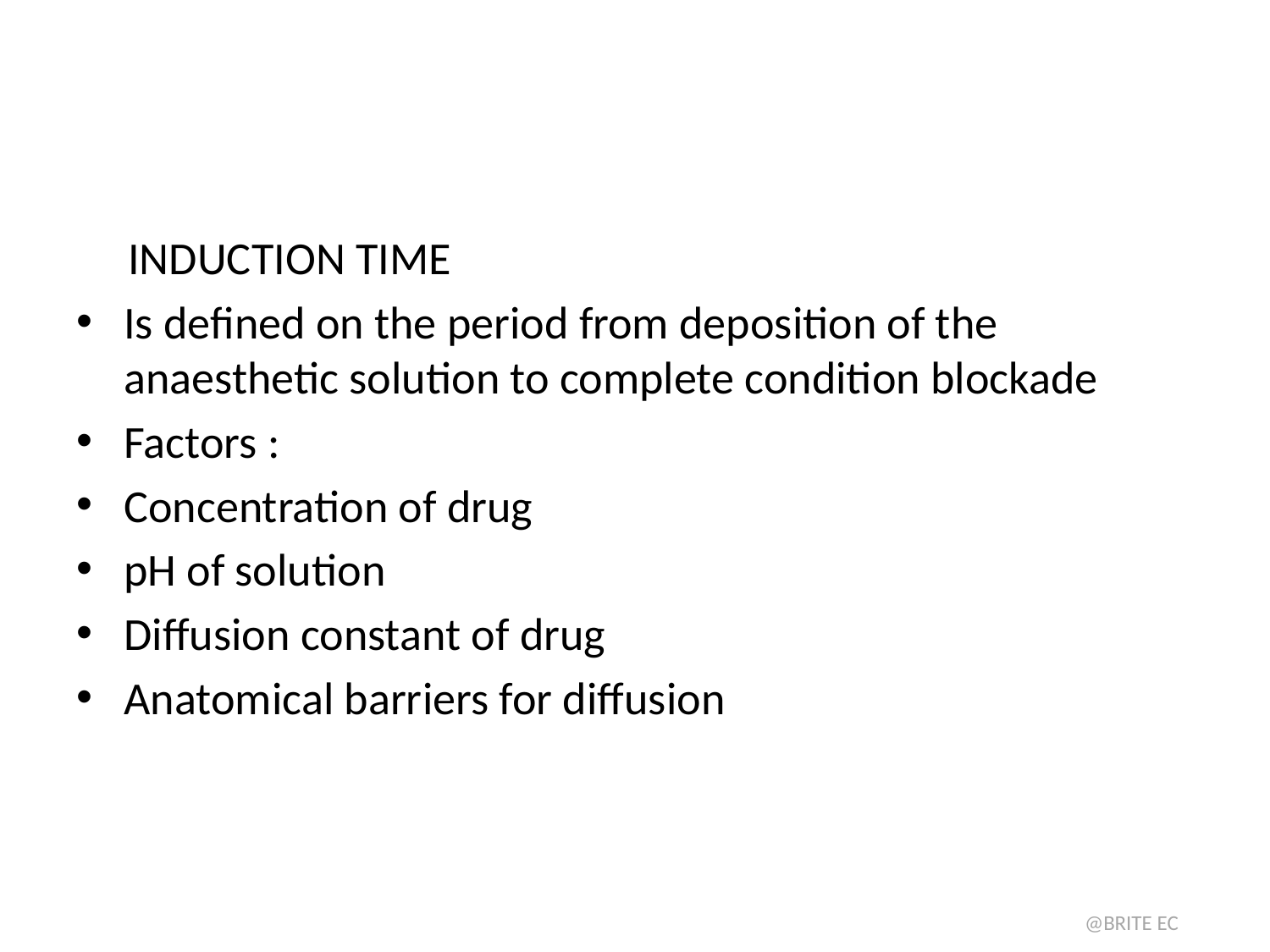

#
     INDUCTION TIME
Is defined on the period from deposition of the anaesthetic solution to complete condition blockade
Factors :
Concentration of drug
pH of solution
Diffusion constant of drug
Anatomical barriers for diffusion